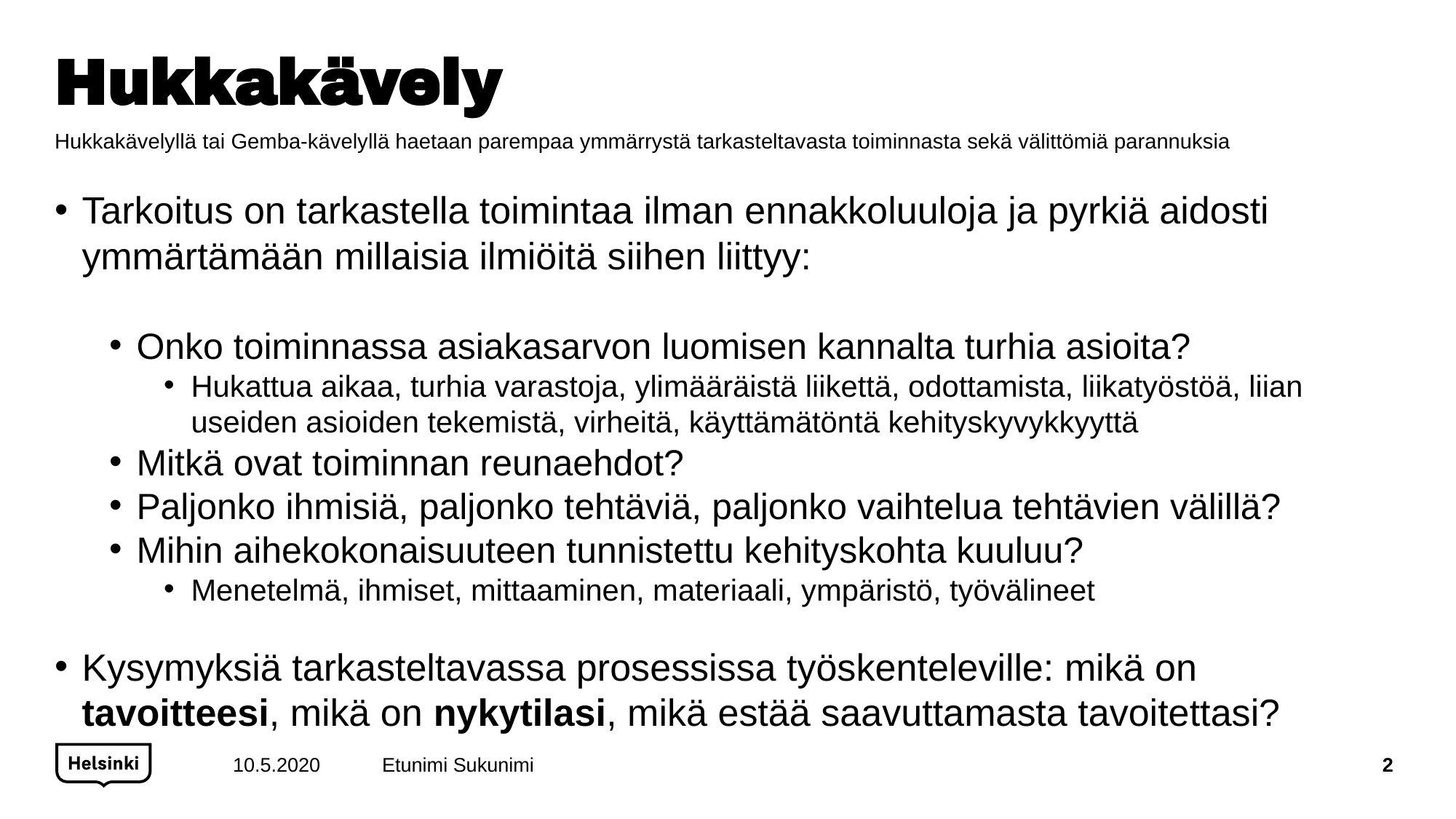

# Hukkakävely
Hukkakävelyllä tai Gemba-kävelyllä haetaan parempaa ymmärrystä tarkasteltavasta toiminnasta sekä välittömiä parannuksia
Tarkoitus on tarkastella toimintaa ilman ennakkoluuloja ja pyrkiä aidosti ymmärtämään millaisia ilmiöitä siihen liittyy:

Onko toiminnassa asiakasarvon luomisen kannalta turhia asioita?
Hukattua aikaa, turhia varastoja, ylimääräistä liikettä, odottamista, liikatyöstöä, liian useiden asioiden tekemistä, virheitä, käyttämätöntä kehityskyvykkyyttä
Mitkä ovat toiminnan reunaehdot?
Paljonko ihmisiä, paljonko tehtäviä, paljonko vaihtelua tehtävien välillä?
Mihin aihekokonaisuuteen tunnistettu kehityskohta kuuluu?
Menetelmä, ihmiset, mittaaminen, materiaali, ympäristö, työvälineet

Kysymyksiä tarkasteltavassa prosessissa työskenteleville: mikä on tavoitteesi, mikä on nykytilasi, mikä estää saavuttamasta tavoitettasi?

10.5.2020
Etunimi Sukunimi
2